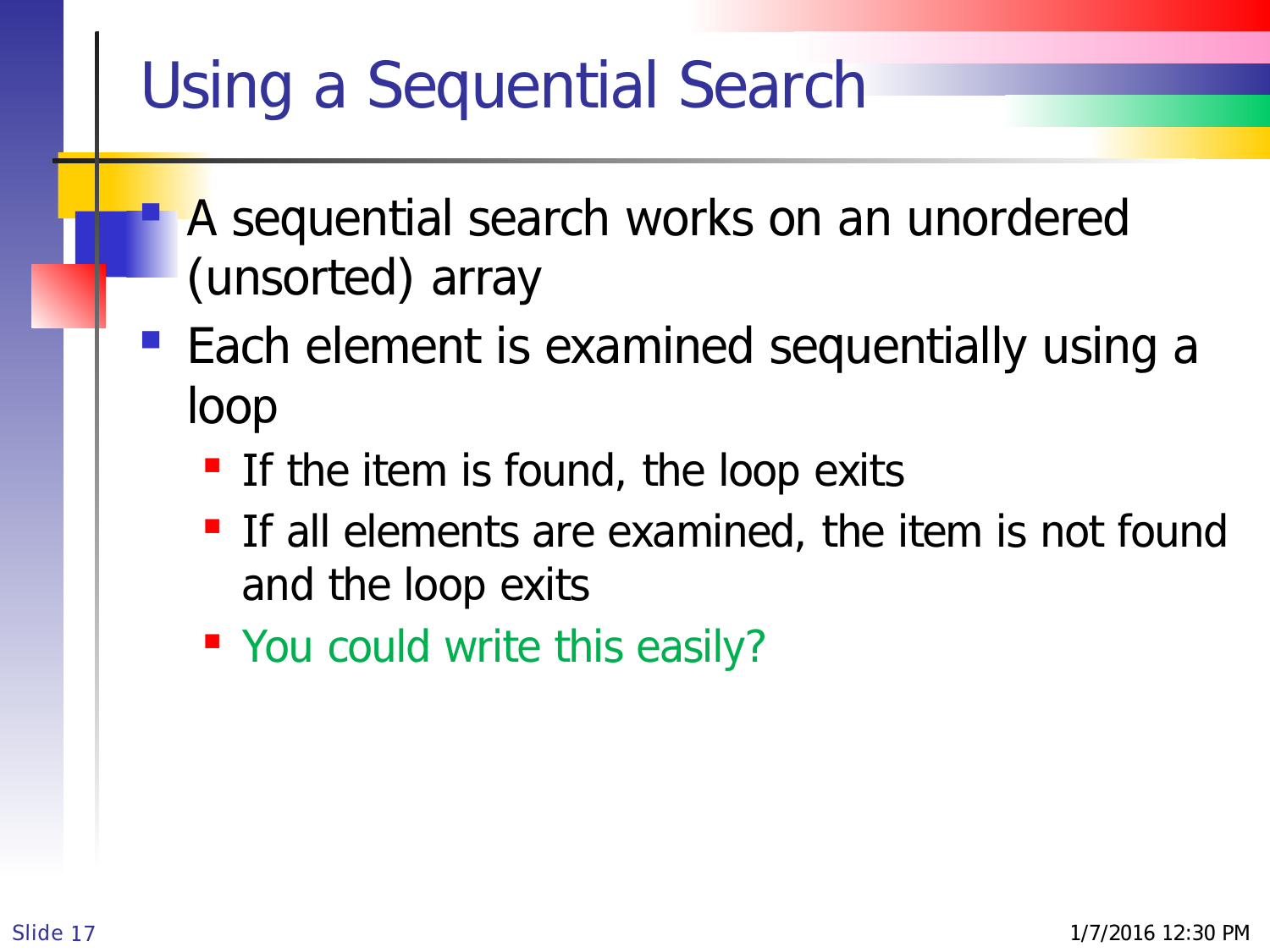

# Using a Sequential Search
A sequential search works on an unordered (unsorted) array
Each element is examined sequentially using a loop
If the item is found, the loop exits
If all elements are examined, the item is not found and the loop exits
You could write this easily?
1/7/2016 12:30 PM